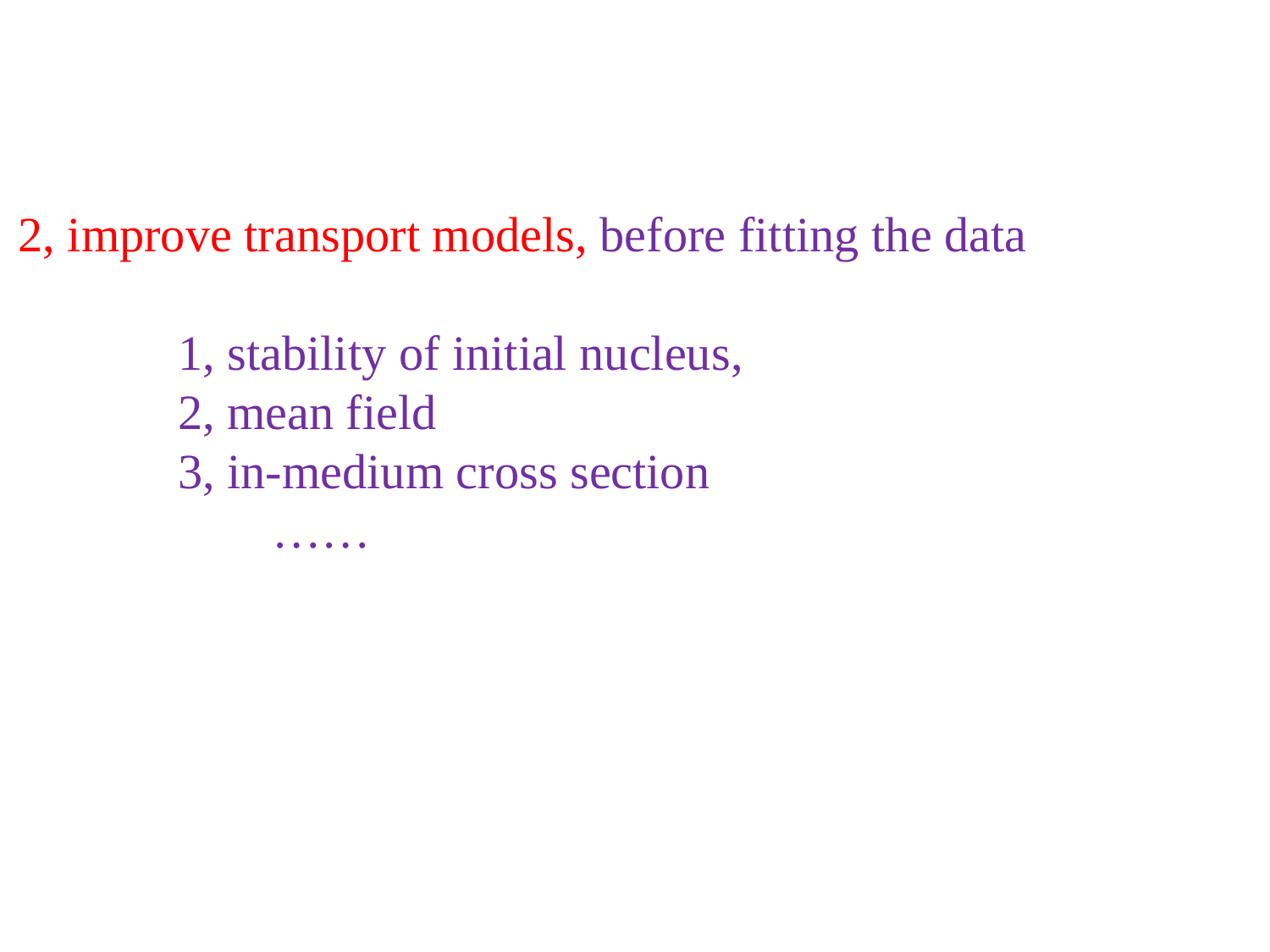

2, improve transport models, before fitting the data

             1, stability of initial nucleus,
             2, mean field
             3, in-medium cross section
		……